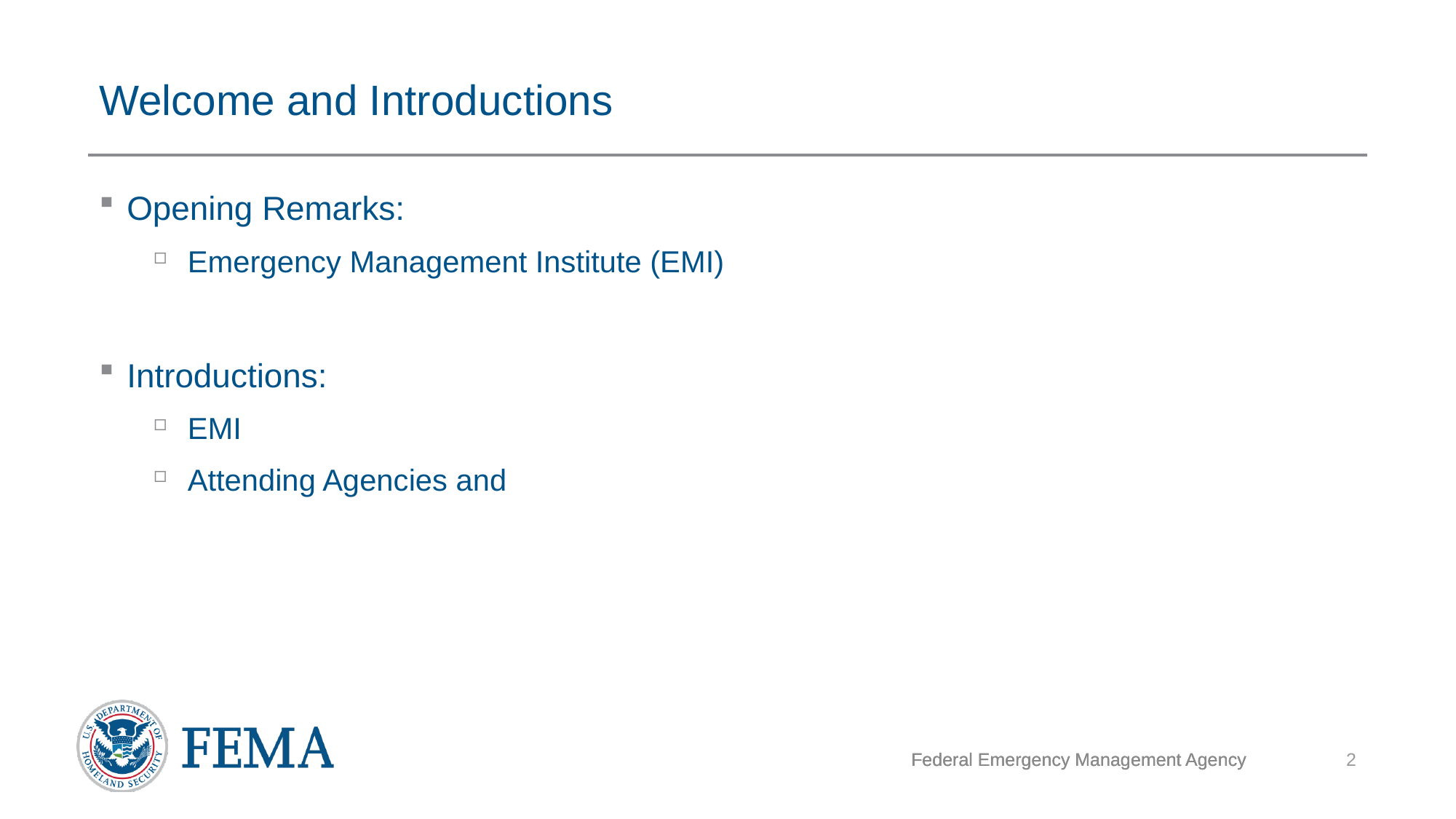

# Welcome and Introductions
Opening Remarks:
Emergency Management Institute (EMI)

Introductions:
EMI
Attending Agencies and

Federal Emergency Management Agency
2